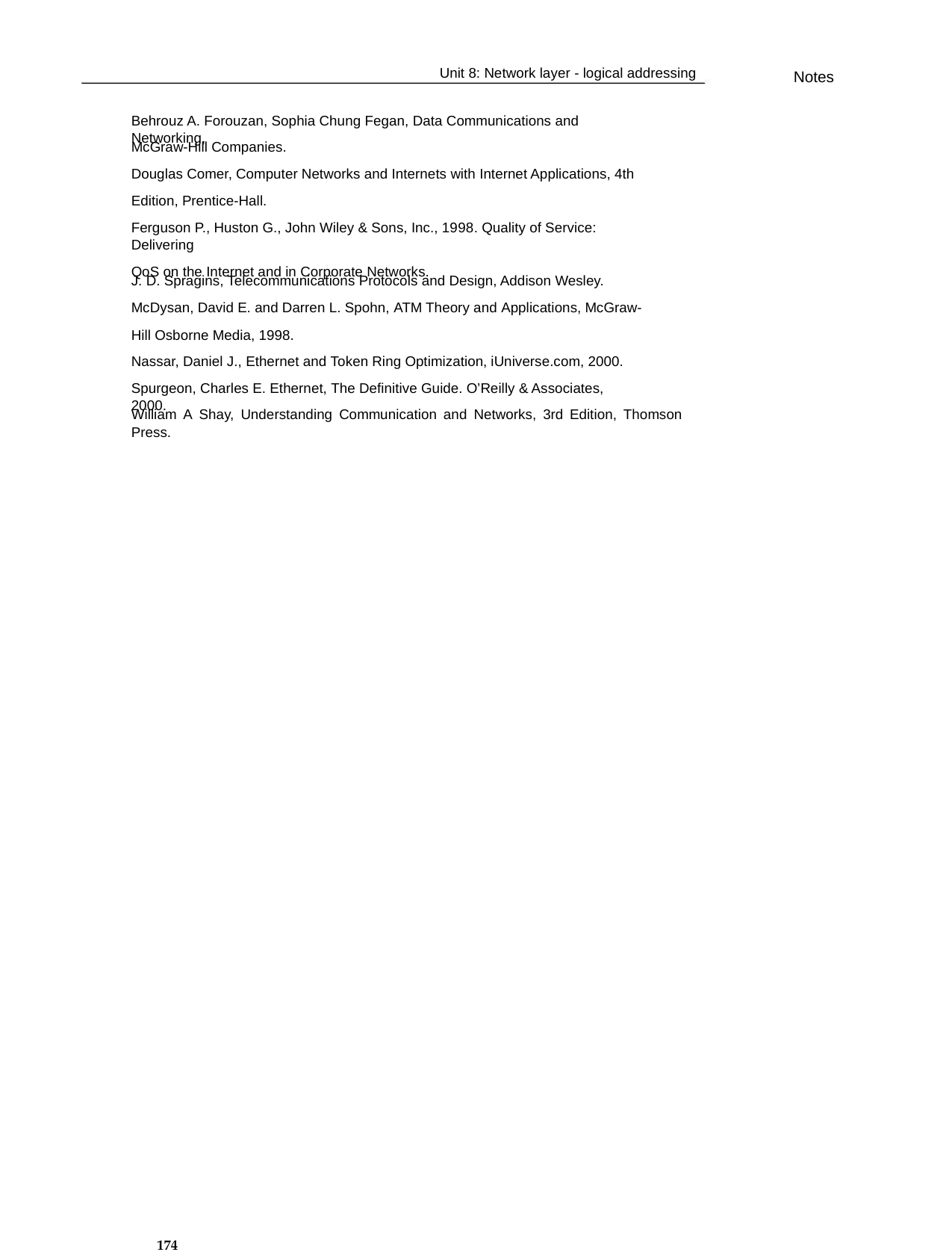

Unit 8: Network layer - logical addressing
Notes
Behrouz A. Forouzan, Sophia Chung Fegan, Data Communications and Networking,
McGraw-Hill Companies.
Douglas Comer, Computer Networks and Internets with Internet Applications, 4th
Edition, Prentice-Hall.
Ferguson P., Huston G., John Wiley & Sons, Inc., 1998. Quality of Service: Delivering
QoS on the Internet and in Corporate Networks.
J. D. Spragins, Telecommunications Protocols and Design, Addison Wesley.
McDysan, David E. and Darren L. Spohn, ATM Theory and Applications, McGraw-
Hill Osborne Media, 1998.
Nassar, Daniel J., Ethernet and Token Ring Optimization, iUniverse.com, 2000.
Spurgeon, Charles E. Ethernet, The Definitive Guide. O’Reilly & Associates, 2000.
William A Shay, Understanding Communication and Networks, 3rd Edition, Thomson
Press.
174